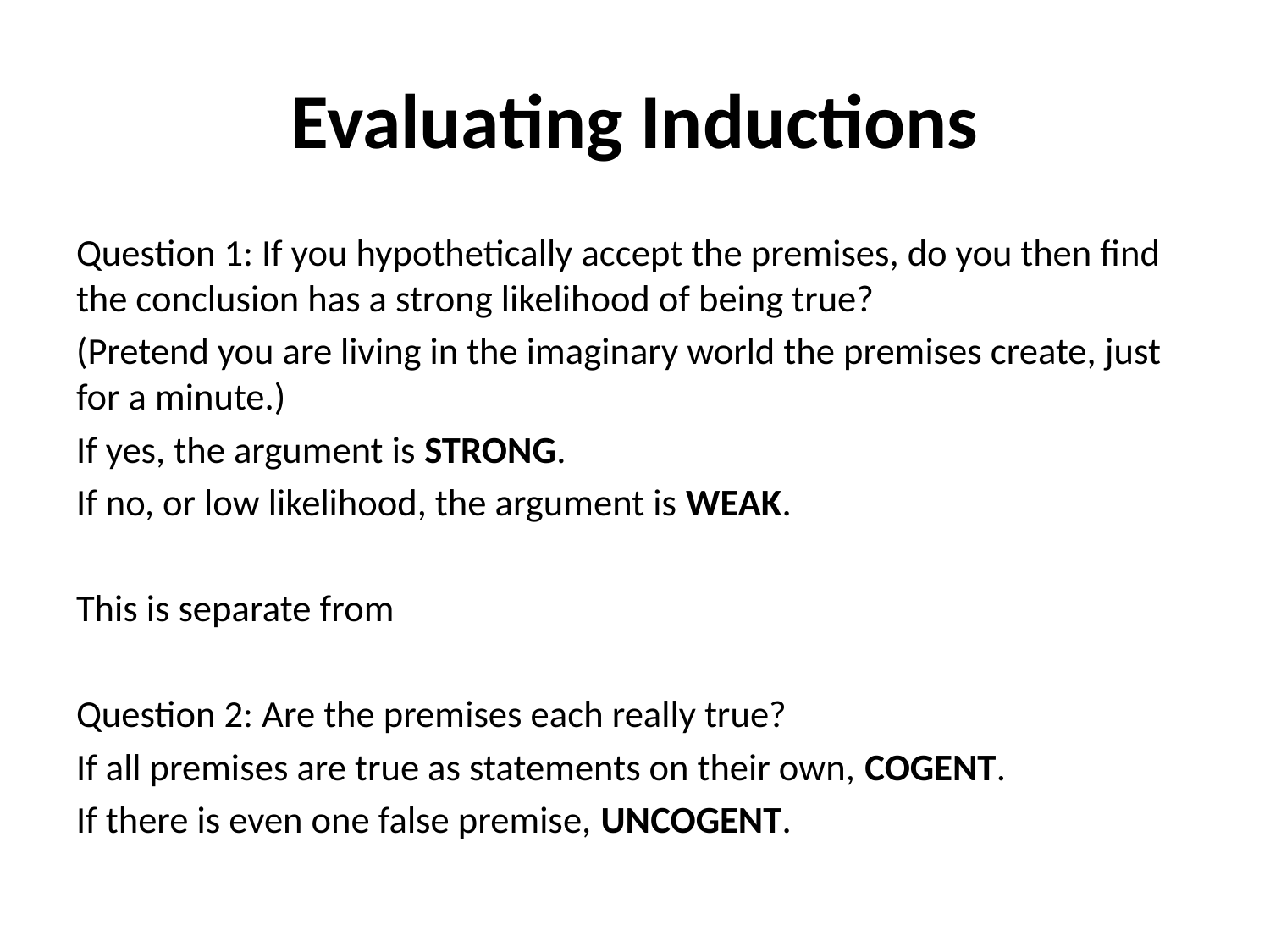

# Evaluating Inductions
Question 1: If you hypothetically accept the premises, do you then find the conclusion has a strong likelihood of being true?
(Pretend you are living in the imaginary world the premises create, just for a minute.)
If yes, the argument is STRONG.
If no, or low likelihood, the argument is WEAK.

This is separate from

Question 2: Are the premises each really true?
If all premises are true as statements on their own, COGENT.
If there is even one false premise, UNCOGENT.